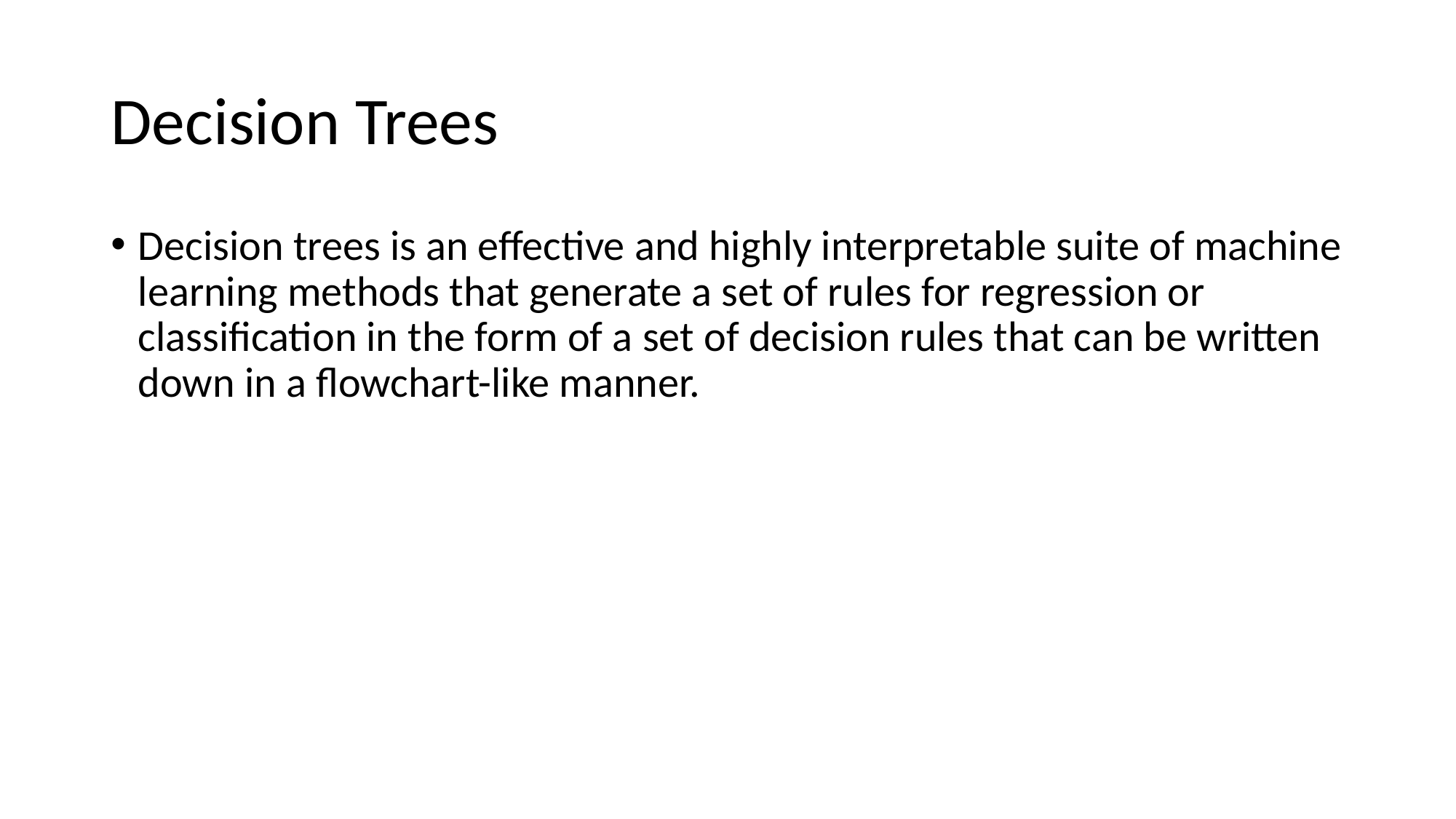

# Decision Trees
Decision trees is an effective and highly interpretable suite of machine learning methods that generate a set of rules for regression or classification in the form of a set of decision rules that can be written down in a flowchart-like manner.